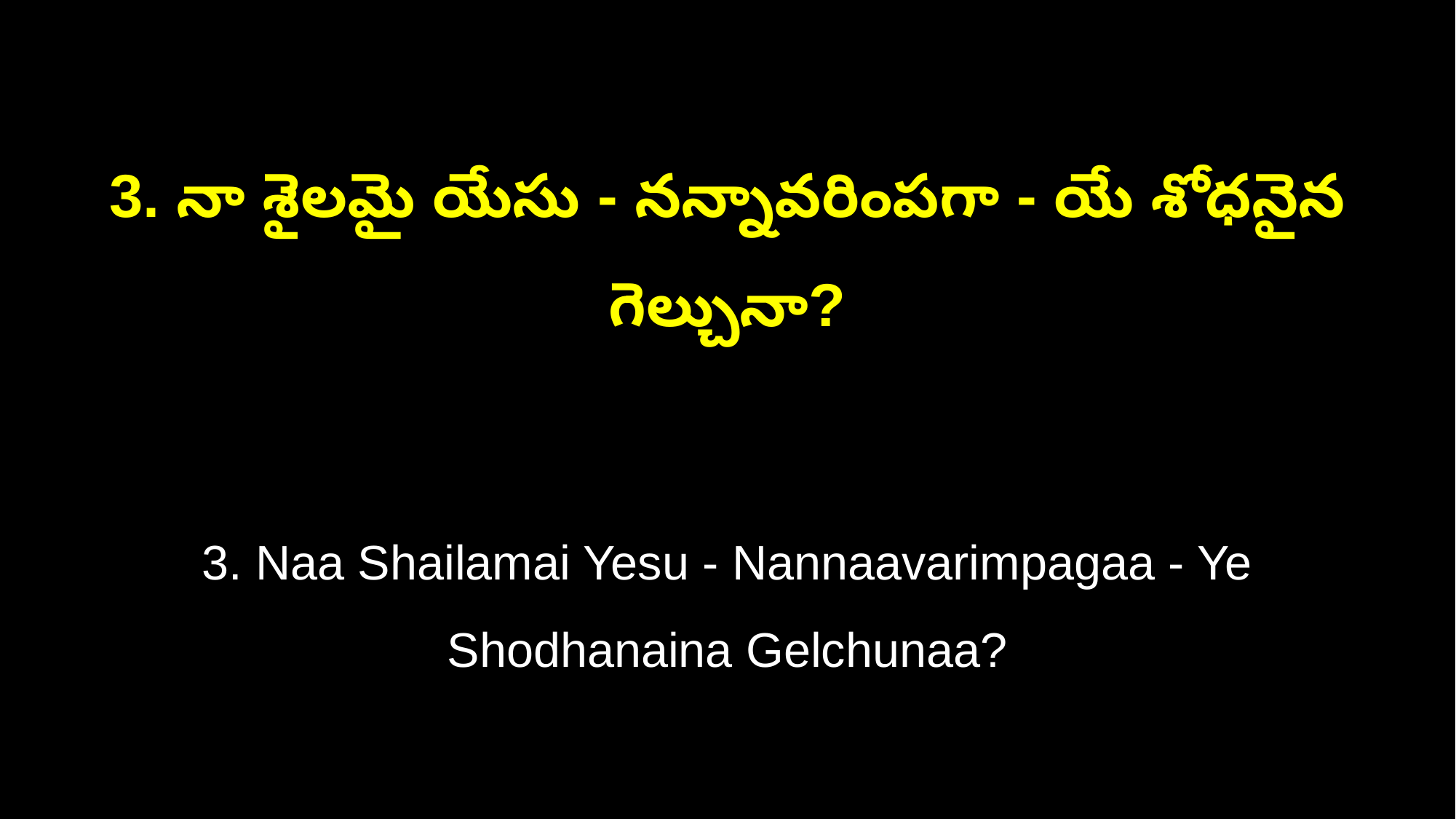

3. నా శైలమై యేసు - నన్నావరింపగా - యే శోధనైన గెల్చునా?
3. Naa Shailamai Yesu - Nannaavarimpagaa - Ye Shodhanaina Gelchunaa?